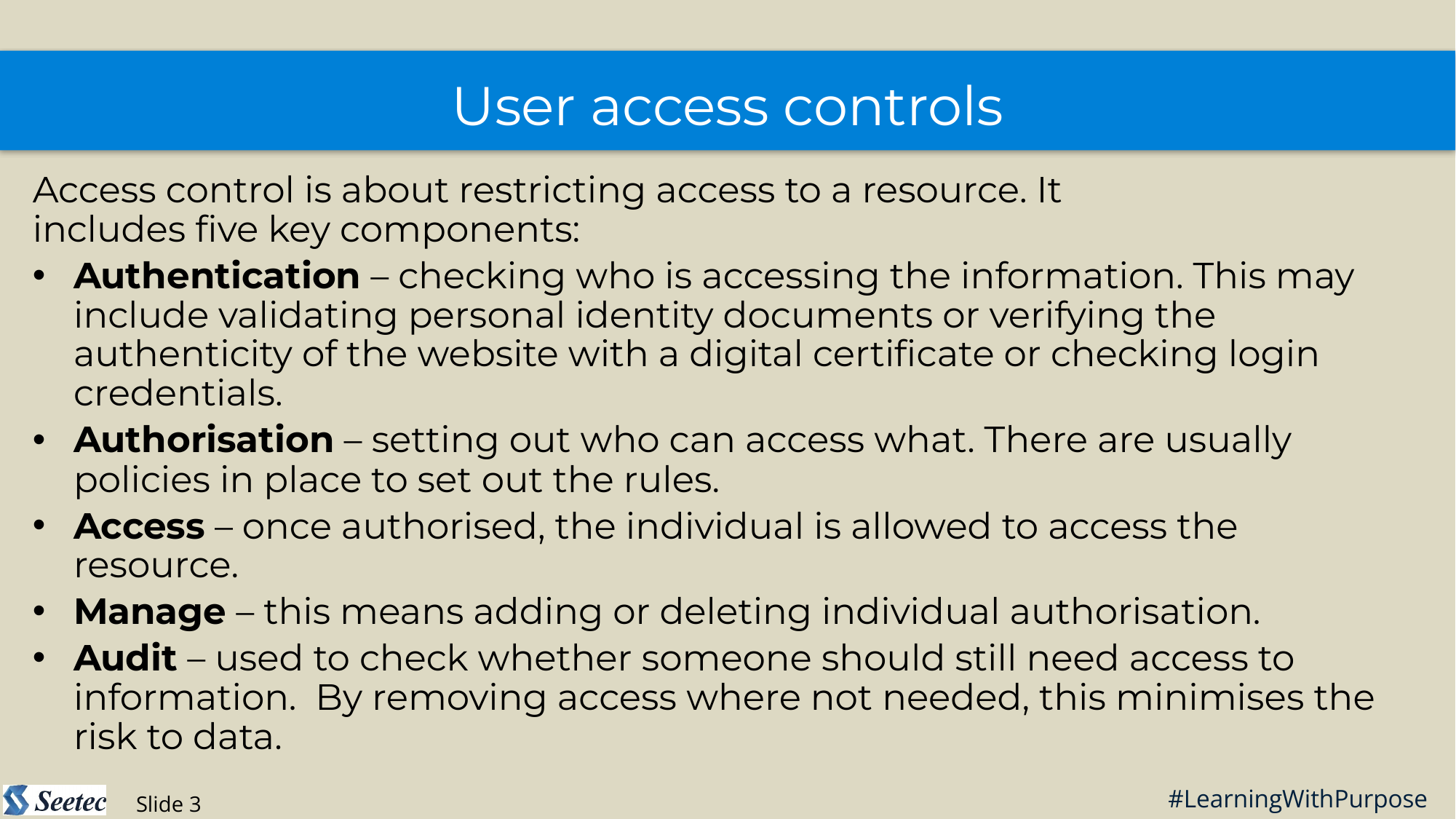

User access controls
Access control is about restricting access to a resource. It                               includes five key components:
Authentication – checking who is accessing the information. This may include validating personal identity documents or verifying the authenticity of the website with a digital certificate or checking login credentials.
Authorisation – setting out who can access what. There are usually policies in place to set out the rules.
Access – once authorised, the individual is allowed to access the resource.
Manage – this means adding or deleting individual authorisation.
Audit – used to check whether someone should still need access to information.  By removing access where not needed, this minimises the risk to data.